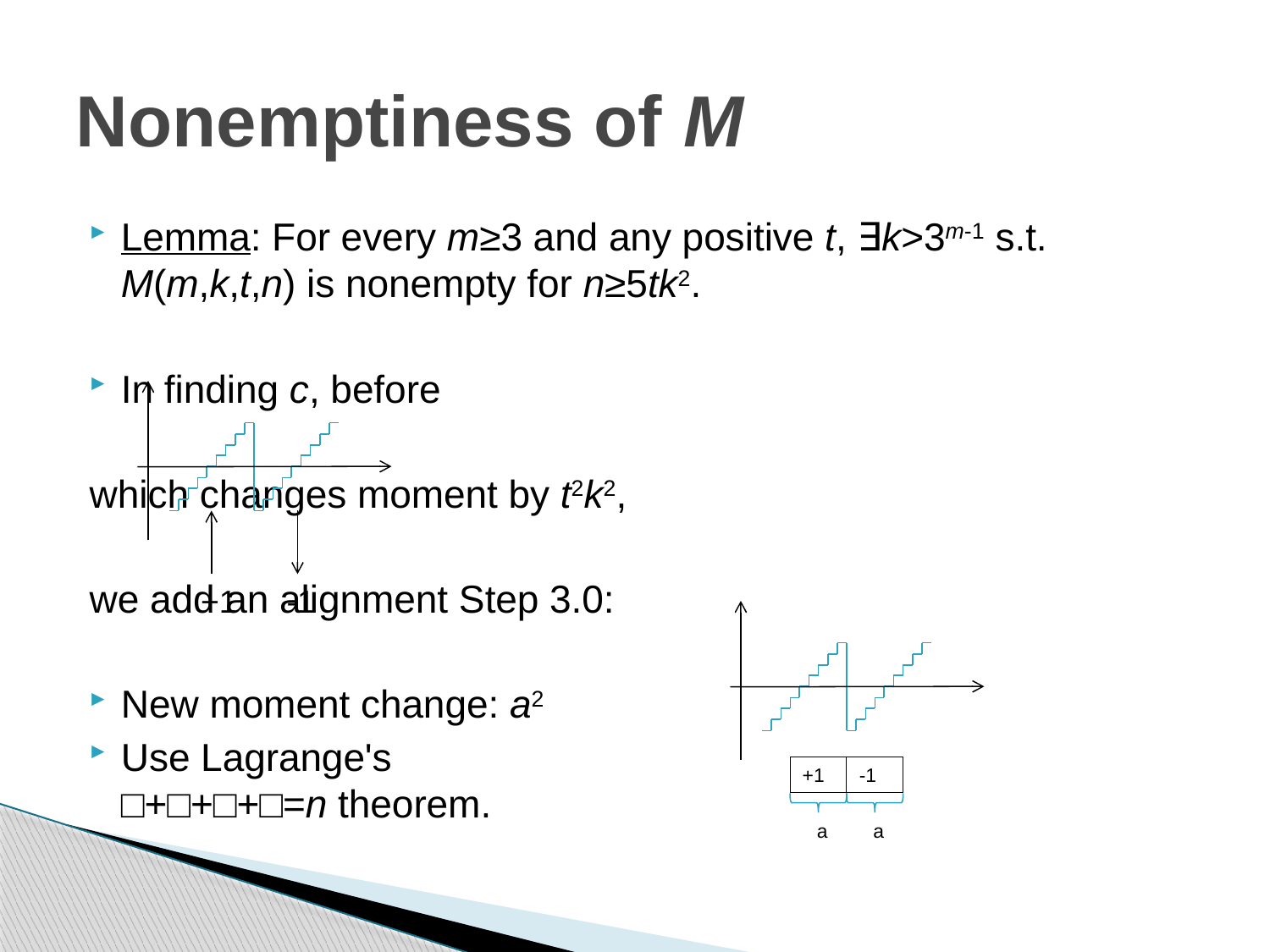

# Nonemptiness of M
Lemma: For every m≥3 and any positive t, ∃k>3m-1 s.t. M(m,k,t,n) is nonempty for n≥5tk2.

In finding c, before

			which changes moment by t2k2,

			we add an alignment Step 3.0:

New moment change: a2
Use Lagrange's
□+□+□+□=n theorem.
+1
-1
+1
-1

a
a